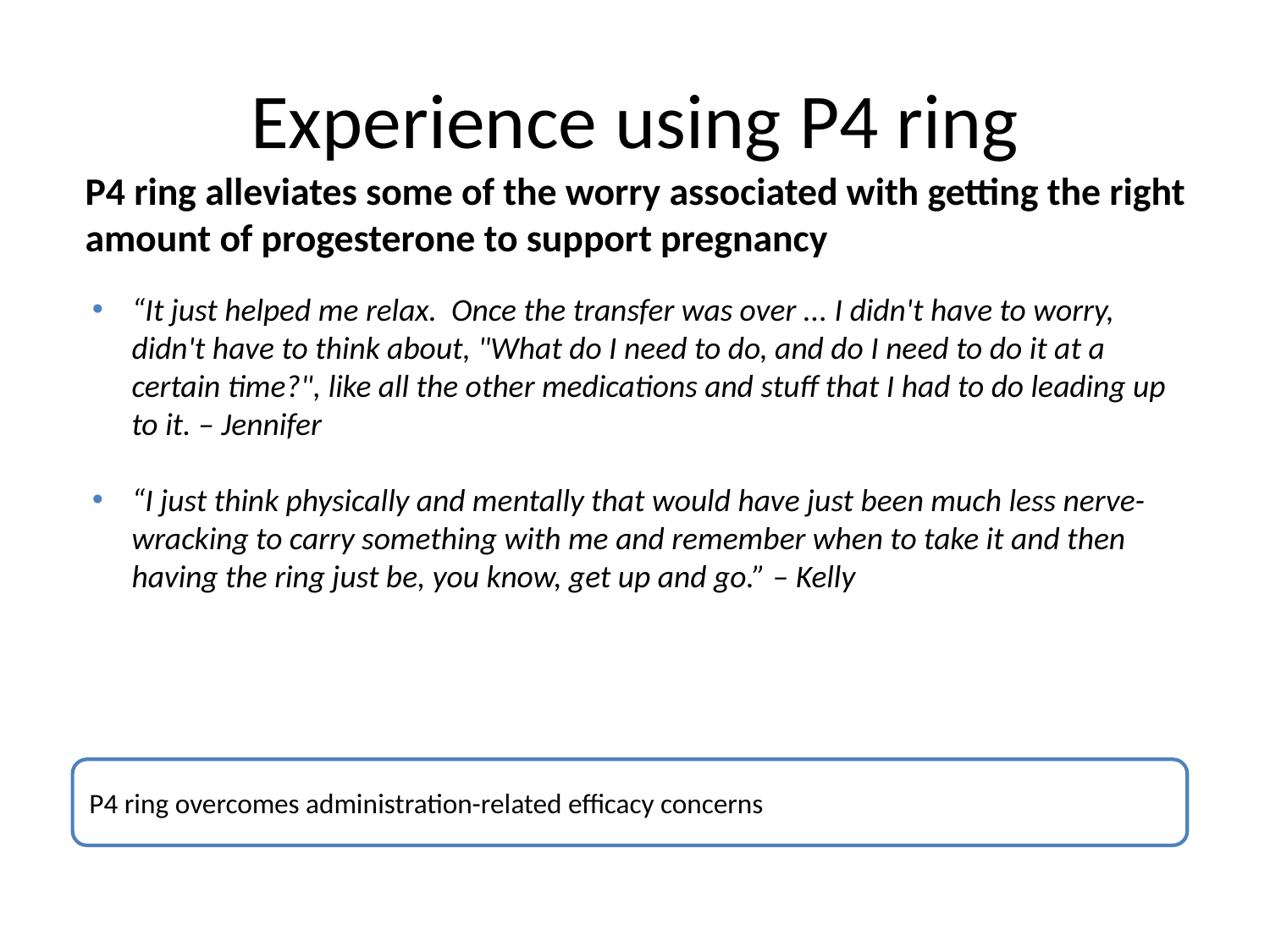

# Experience using P4 ring
P4 ring alleviates some of the worry associated with getting the right amount of progesterone to support pregnancy
“It just helped me relax.  Once the transfer was over ... I didn't have to worry, didn't have to think about, "What do I need to do, and do I need to do it at a certain time?", like all the other medications and stuff that I had to do leading up to it. – Jennifer

“I just think physically and mentally that would have just been much less nerve-wracking to carry something with me and remember when to take it and then having the ring just be, you know, get up and go.” – Kelly

P4 ring overcomes administration-related efficacy concerns